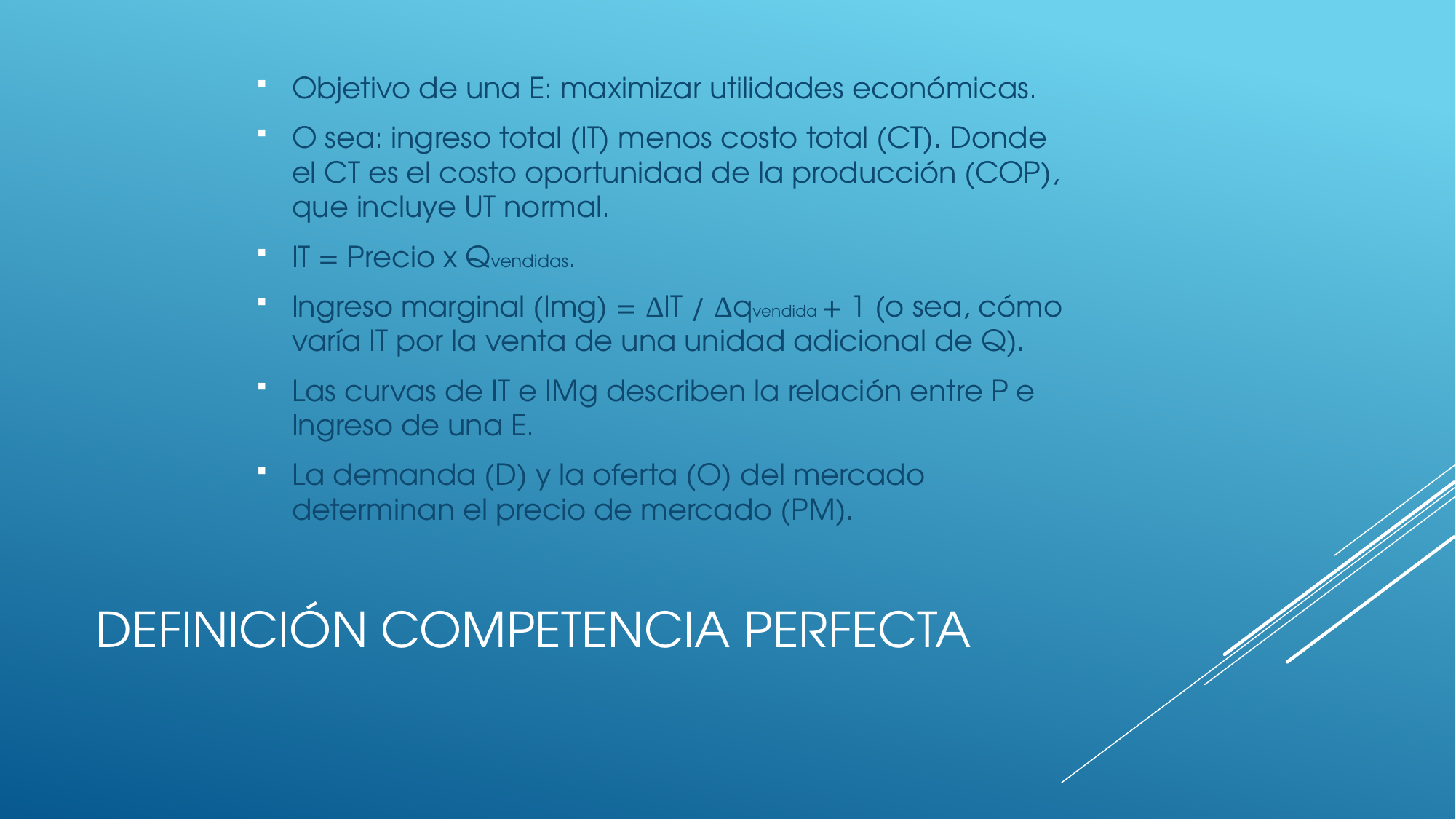

Objetivo de una E: maximizar utilidades económicas.
O sea: ingreso total (IT) menos costo total (CT). Donde el CT es el costo oportunidad de la producción (COP), que incluye UT normal.
IT = Precio x Qvendidas.
Ingreso marginal (Img) = ΔIT / Δqvendida + 1 (o sea, cómo varía IT por la venta de una unidad adicional de Q).
Las curvas de IT e IMg describen la relación entre P e Ingreso de una E.
La demanda (D) y la oferta (O) del mercado determinan el precio de mercado (PM).

# Definición competencia perfecta